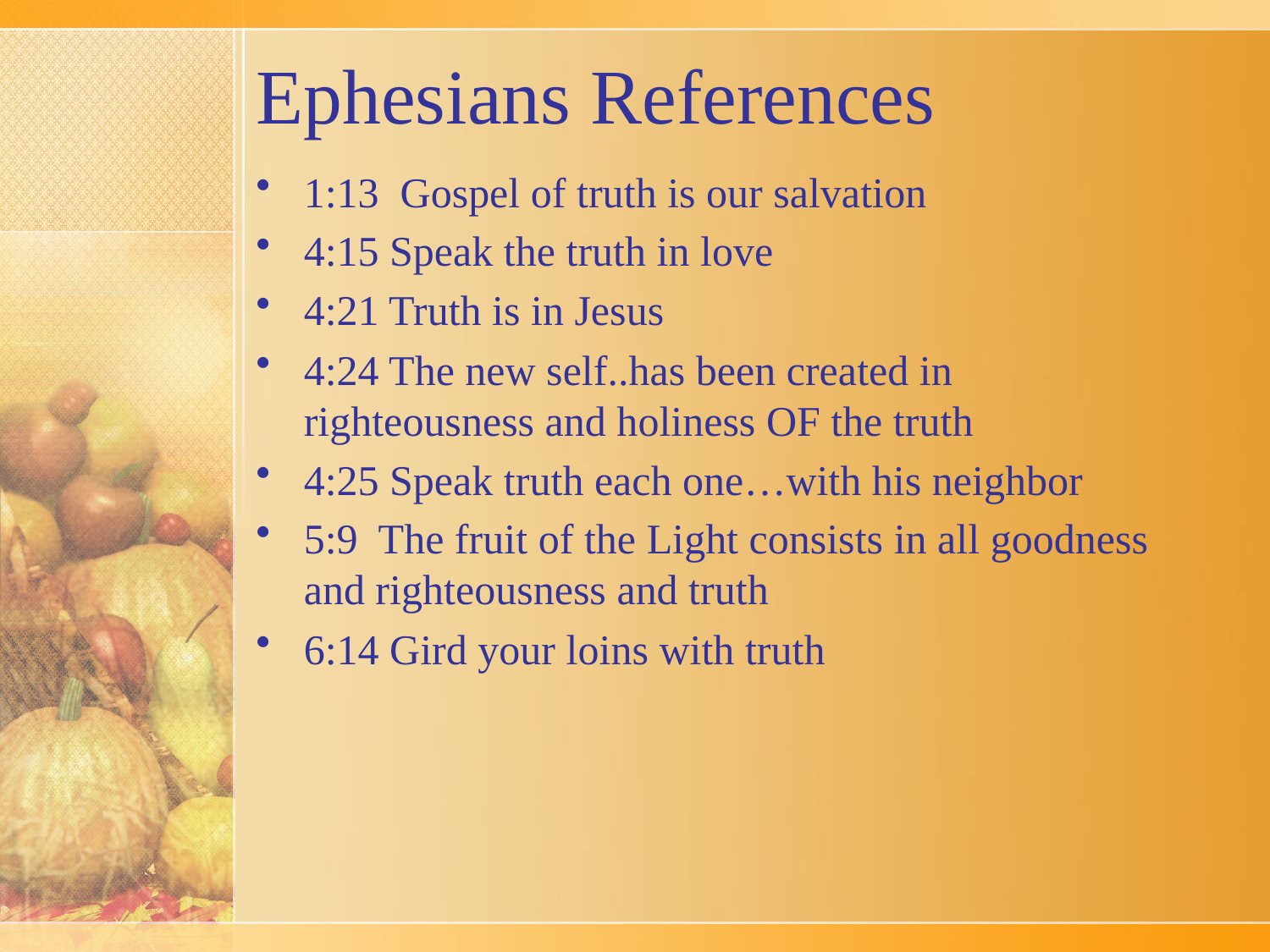

# Ephesians References
1:13  Gospel of truth is our salvation
4:15 Speak the truth in love
4:21 Truth is in Jesus
4:24 The new self..has been created in righteousness and holiness OF the truth
4:25 Speak truth each one…with his neighbor
5:9  The fruit of the Light consists in all goodness and righteousness and truth
6:14 Gird your loins with truth